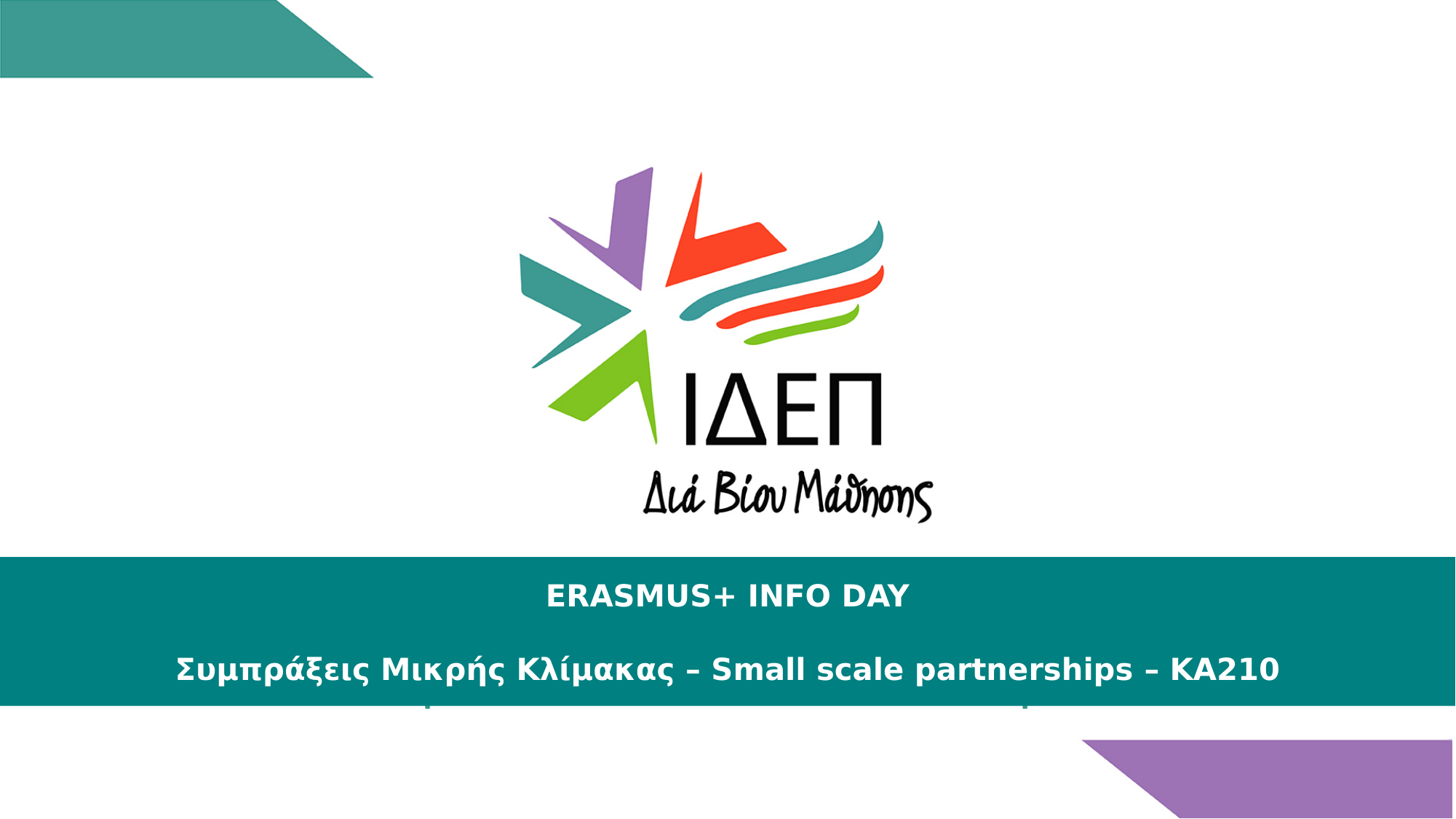

ERASMUS+ INFO DAY

Συμπράξεις Μικρής Κλίμακας – Small scale partnerships – KA210